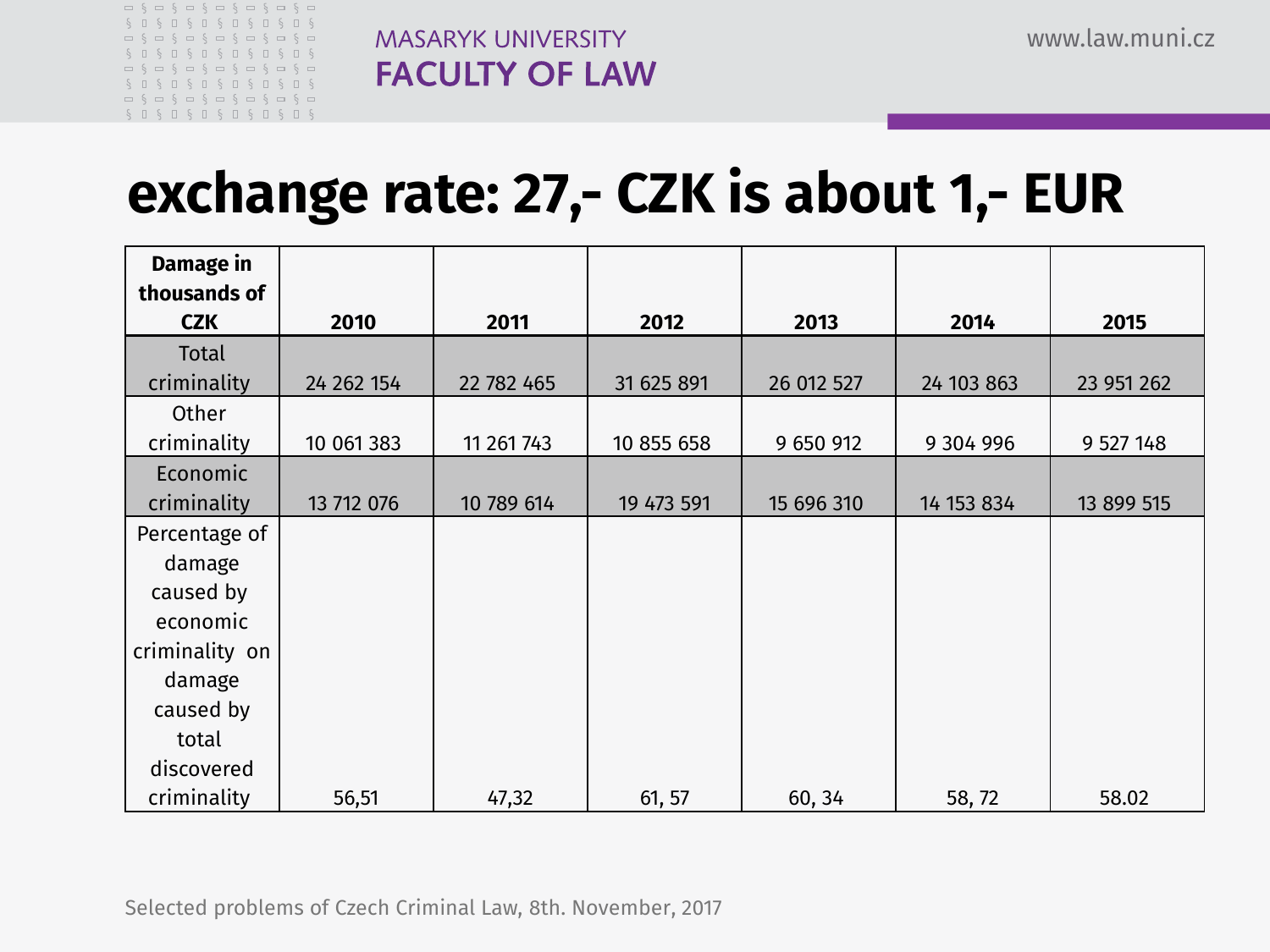

# exchange rate: 27,- CZK is about 1,- EUR
| Damage in thousands of CZK | 2010 | 2011 | 2012 | 2013 | 2014 | 2015 |
| --- | --- | --- | --- | --- | --- | --- |
| Total criminality | 24 262 154 | 22 782 465 | 31 625 891 | 26 012 527 | 24 103 863 | 23 951 262 |
| Other criminality | 10 061 383 | 11 261 743 | 10 855 658 | 9 650 912 | 9 304 996 | 9 527 148 |
| Economic criminality | 13 712 076 | 10 789 614 | 19 473 591 | 15 696 310 | 14 153 834 | 13 899 515 |
| Percentage of damage caused by economic criminality on damage caused by total discovered criminality | 56,51 | 47,32 | 61, 57 | 60, 34 | 58, 72 | 58.02 |
Selected problems of Czech Criminal Law, 8th. November, 2017